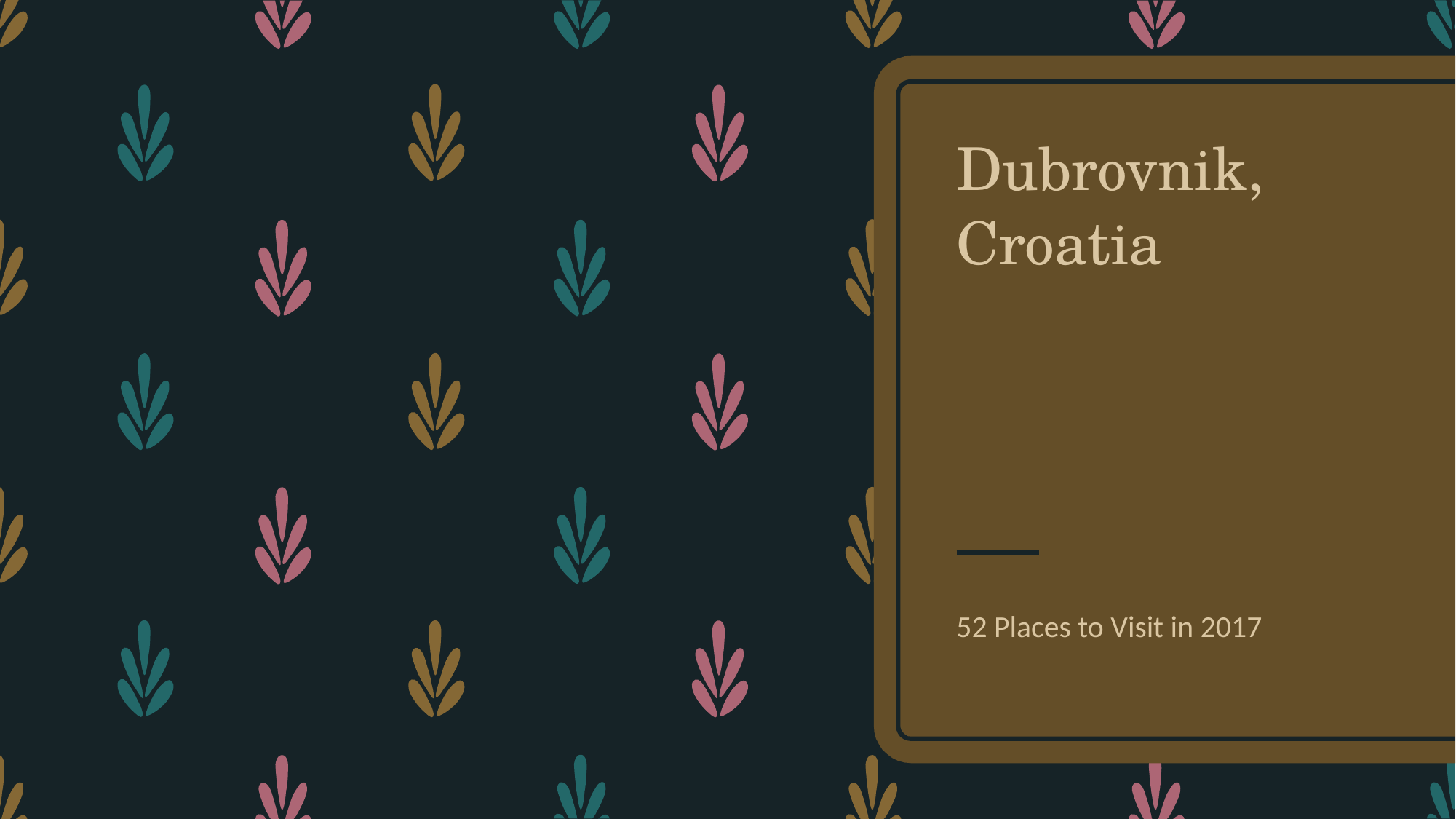

# Dubrovnik, Croatia
52 Places to Visit in 2017